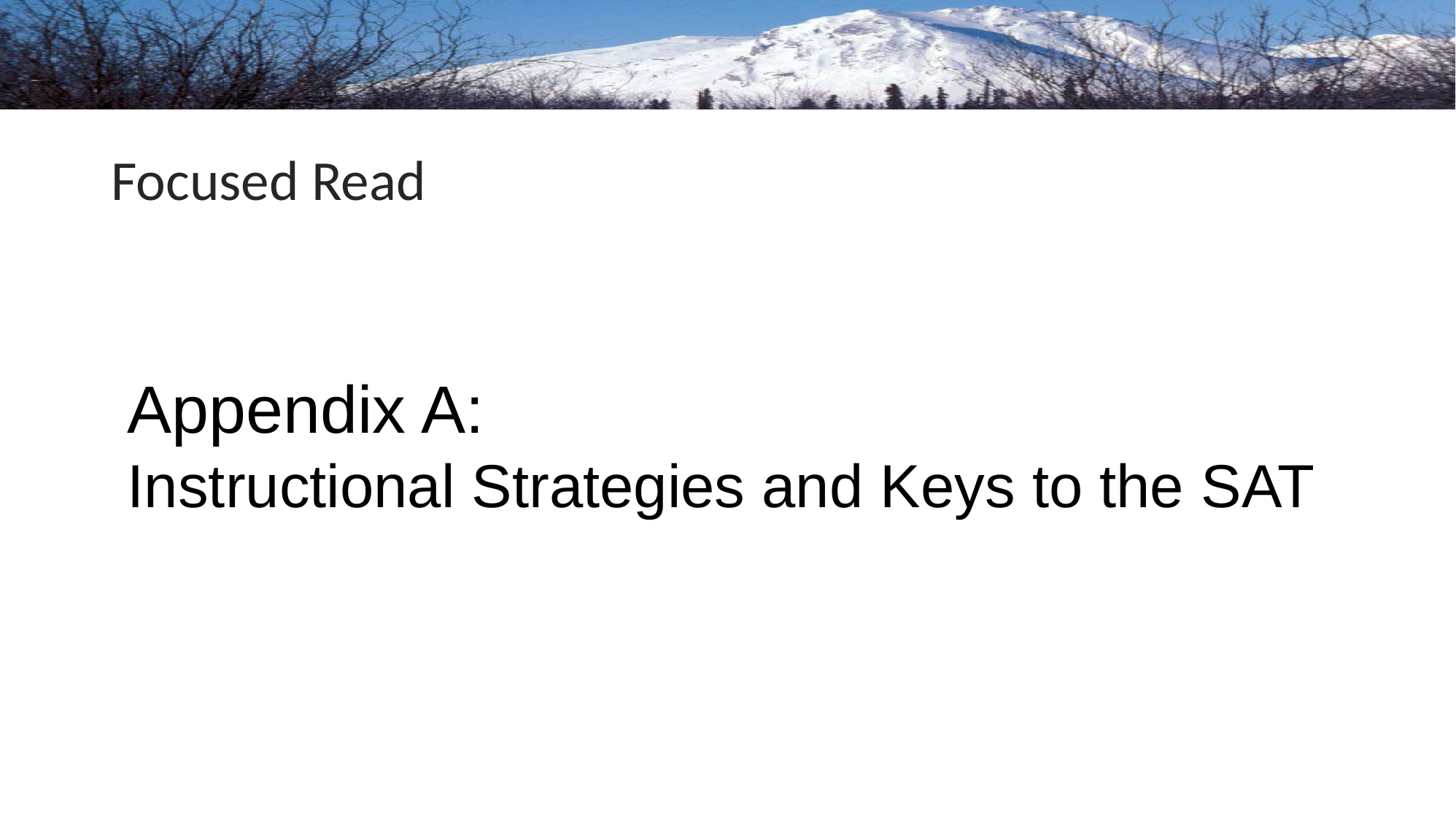

# Focused Read
Appendix A:
Instructional Strategies and Keys to the SAT